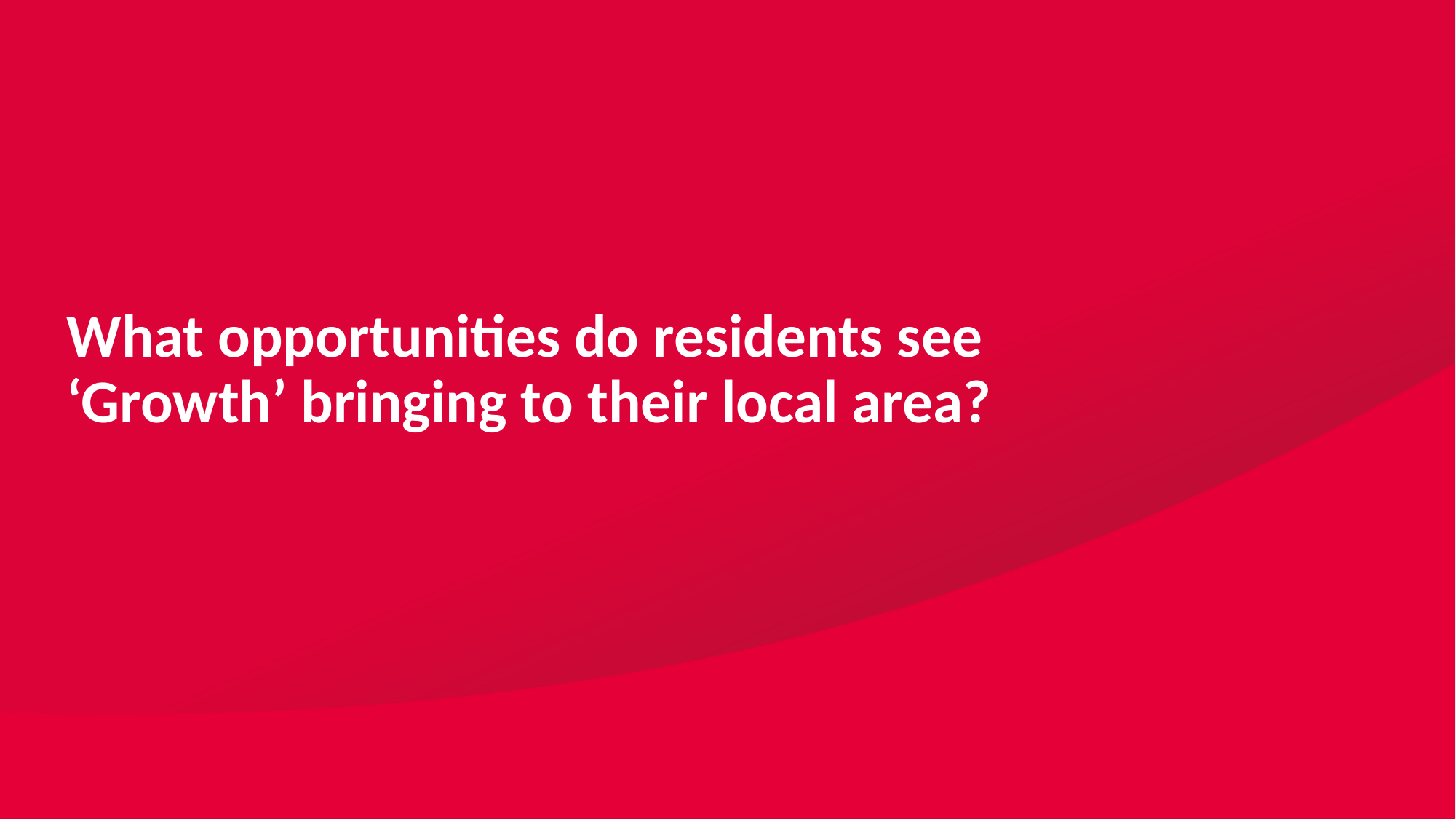

# What opportunities do residents see ‘Growth’ bringing to their local area?